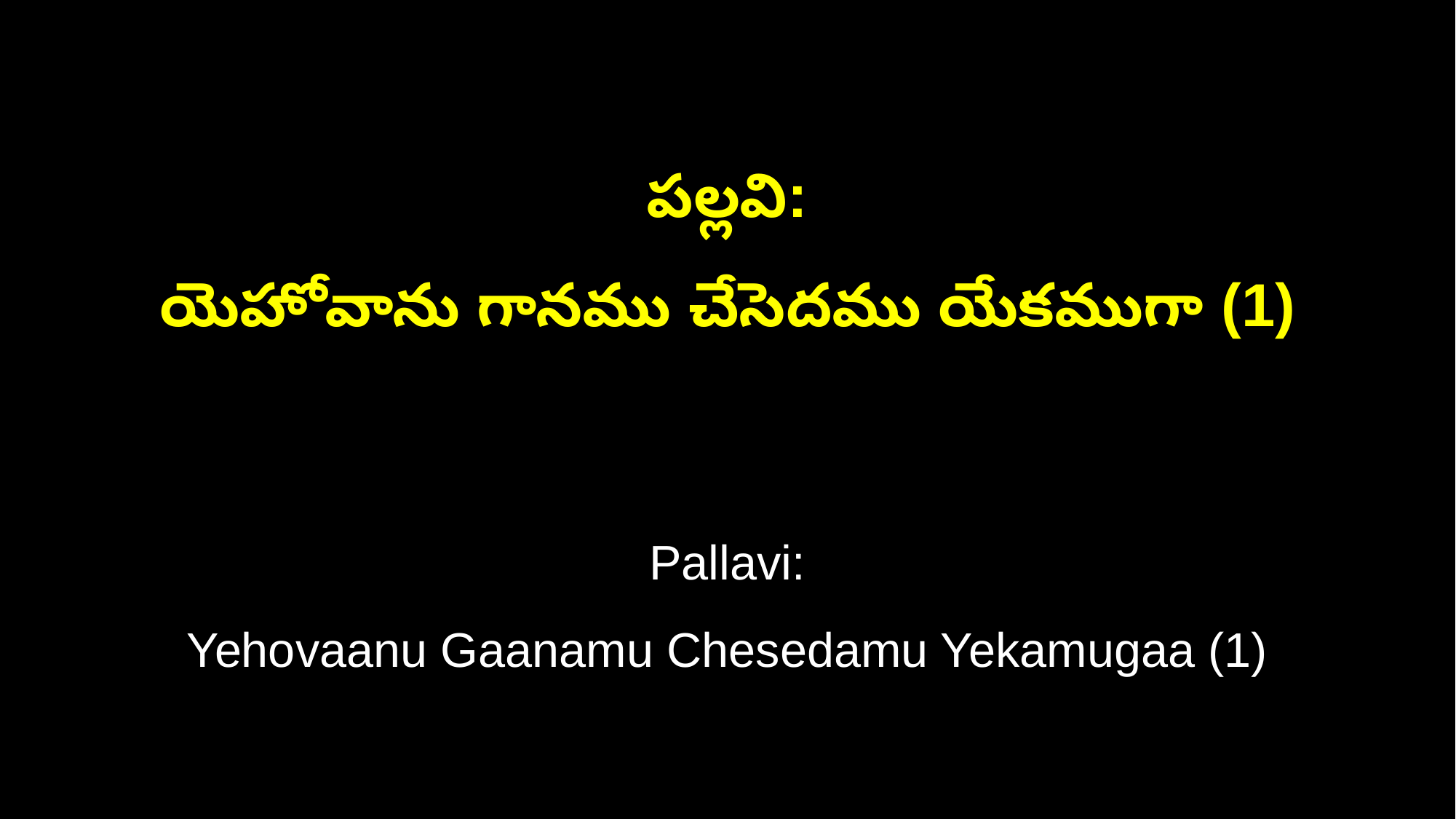

పల్లవి:
యెహోవాను గానము చేసెదము యేకముగా (1)
Pallavi:
Yehovaanu Gaanamu Chesedamu Yekamugaa (1)